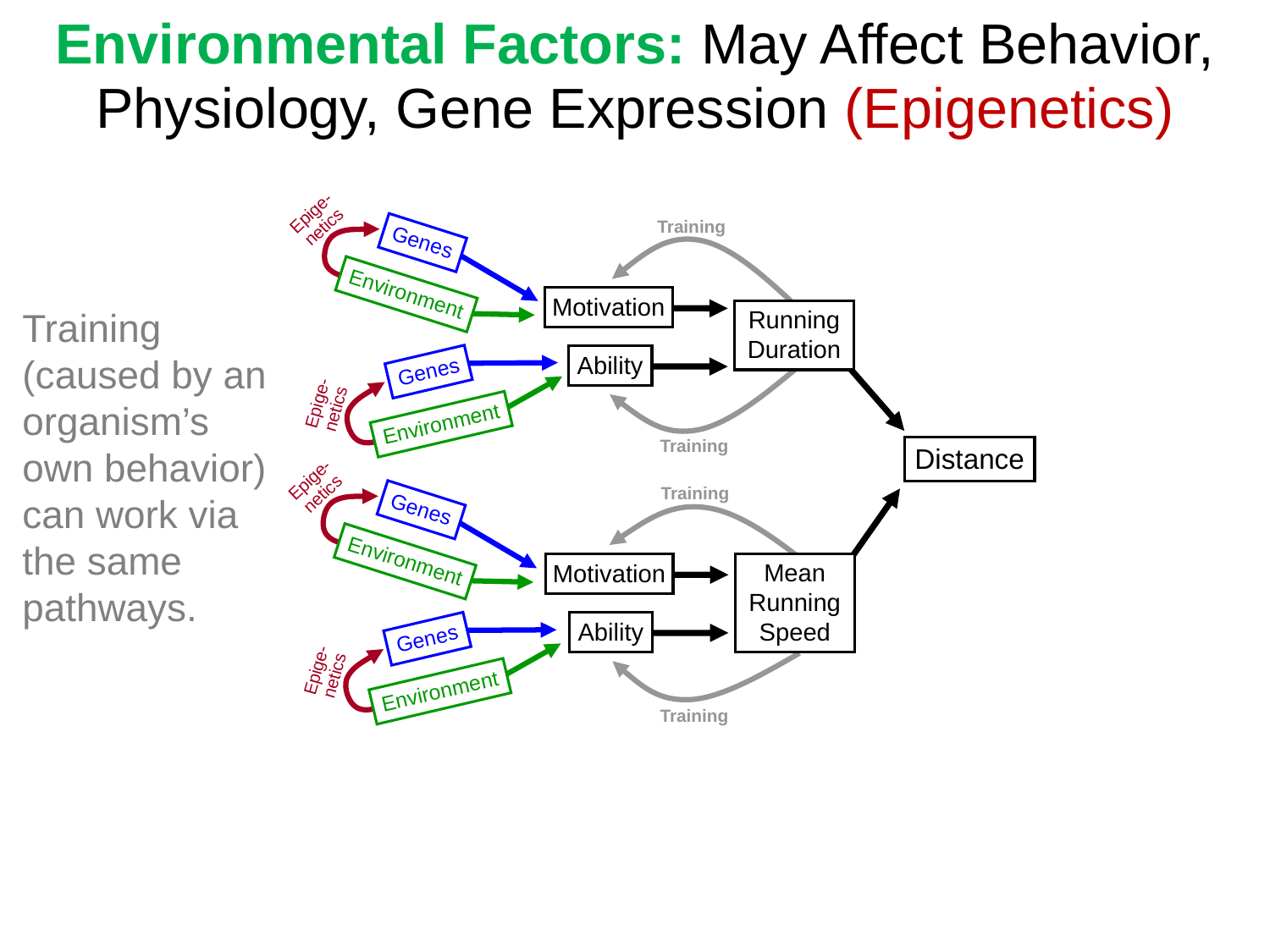

Environmental Factors: May Affect Behavior, Physiology, Gene Expression (Epigenetics)
Genes
Epige-
netics

Environment

Motivation

Ability

Running Duration
Genes
Epige-
netics

Environment

Genes
Epige-
netics

Environment

Mean Running Speed
Motivation

Ability

Genes
Epige-
netics

Environment

Training
Training (caused by an organism’s own behavior) can work via the same pathways.

Training
Distance
Training

Training